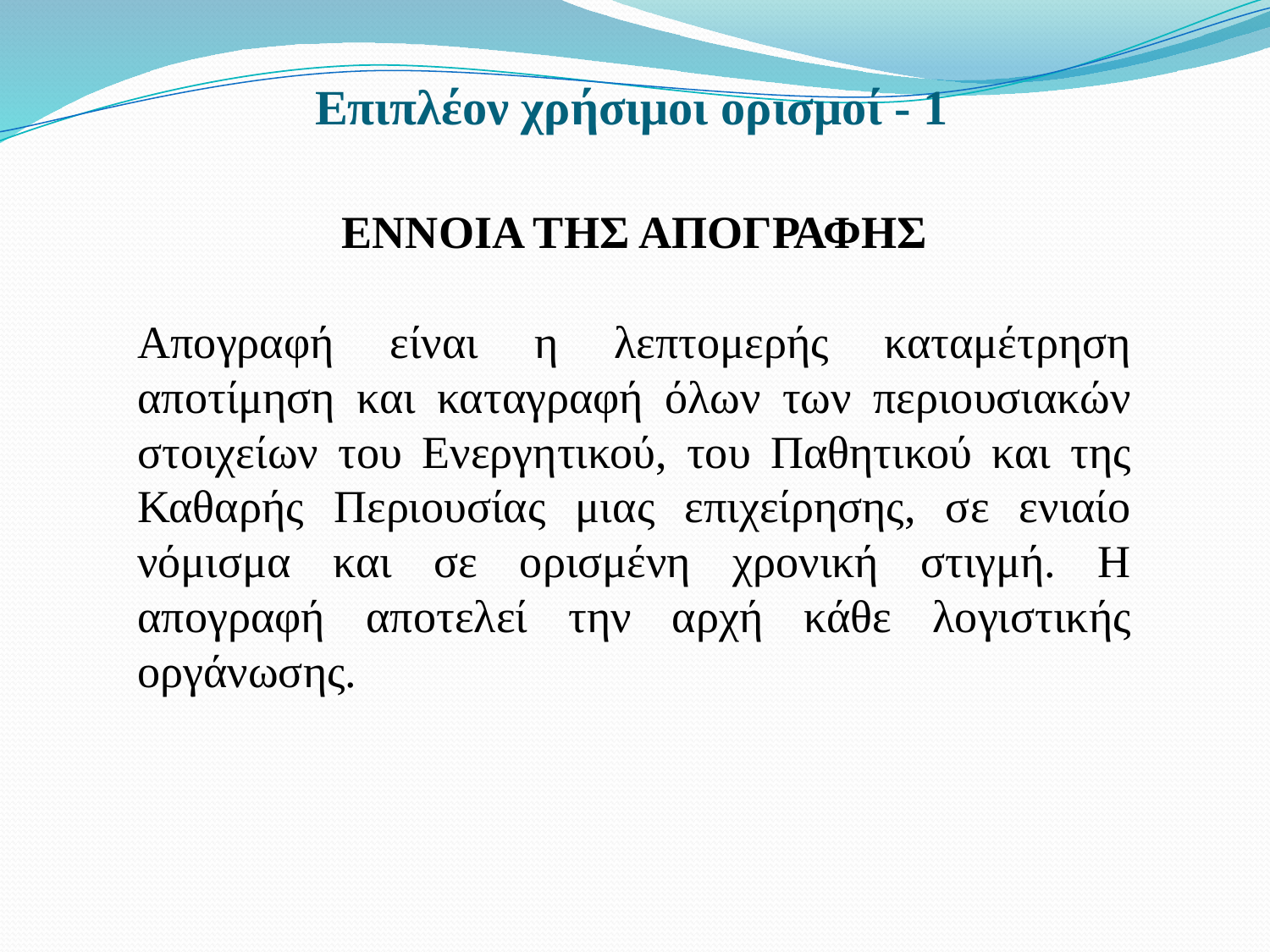

# Επιπλέον χρήσιμοι ορισμοί - 1
ΕΝΝΟΙΑ ΤΗΣ ΑΠΟΓΡΑΦΗΣ

Απογραφή είναι η λεπτομερής καταμέτρηση αποτίμηση και καταγραφή όλων των περιουσιακών στοιχείων του Ενεργητικού, του Παθητικού και της Καθαρής Περιουσίας μιας επιχείρησης, σε ενιαίο νόμισμα και σε ορισμένη χρονική στιγμή. Η απογραφή αποτελεί την αρχή κάθε λογιστικής οργάνωσης.